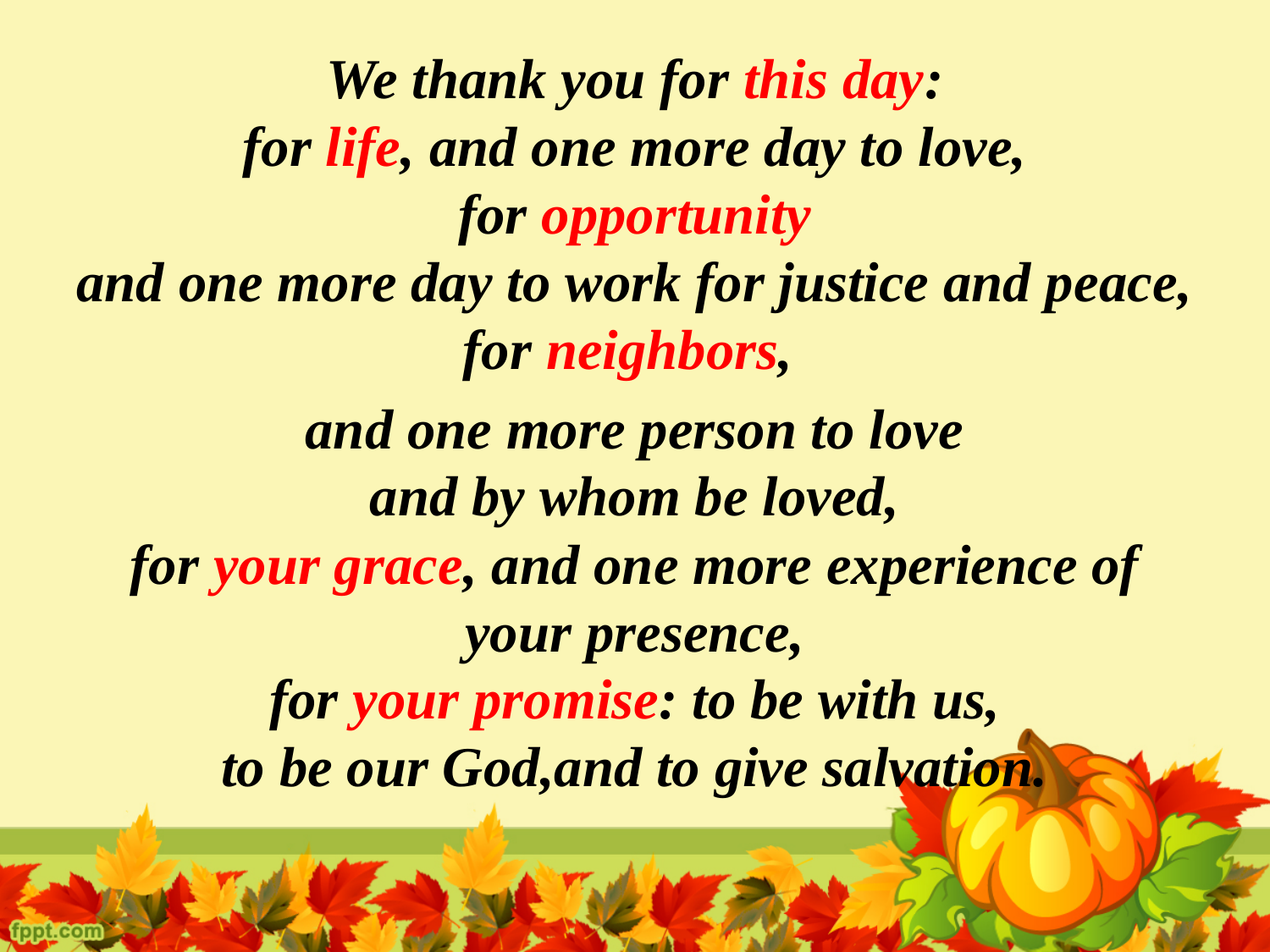

We thank you for this day:
for life, and one more day to love,
for opportunity
and one more day to work for justice and peace,
for neighbors,
and one more person to love
and by whom be loved,
for your grace, and one more experience of your presence,
for your promise: to be with us,
to be our God,and to give salvation.